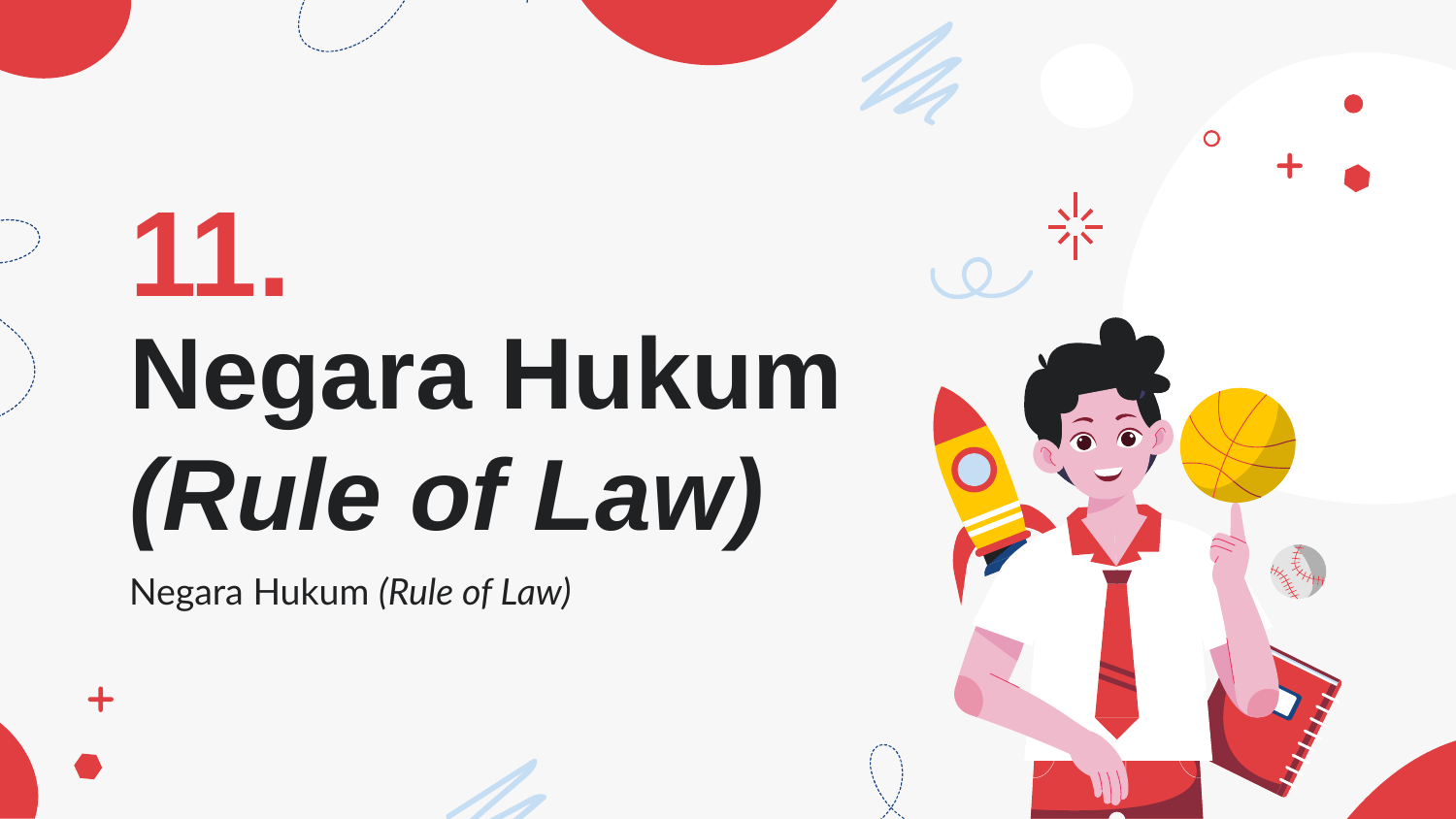

11.

# Negara Hukum	 (Rule of Law)
Negara Hukum (Rule of Law)